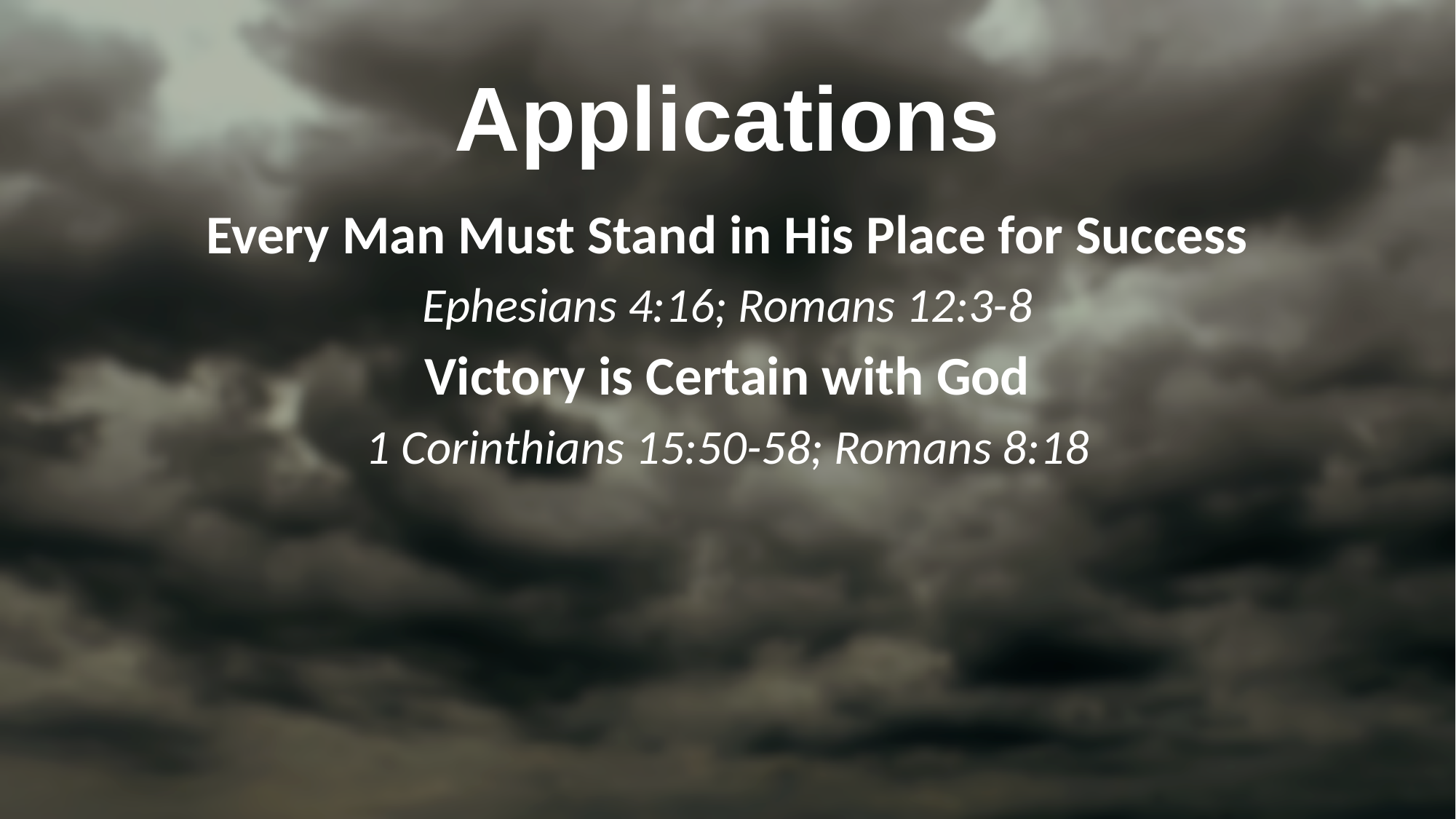

# Applications
Every Man Must Stand in His Place for Success
Ephesians 4:16; Romans 12:3-8
Victory is Certain with God
1 Corinthians 15:50-58; Romans 8:18